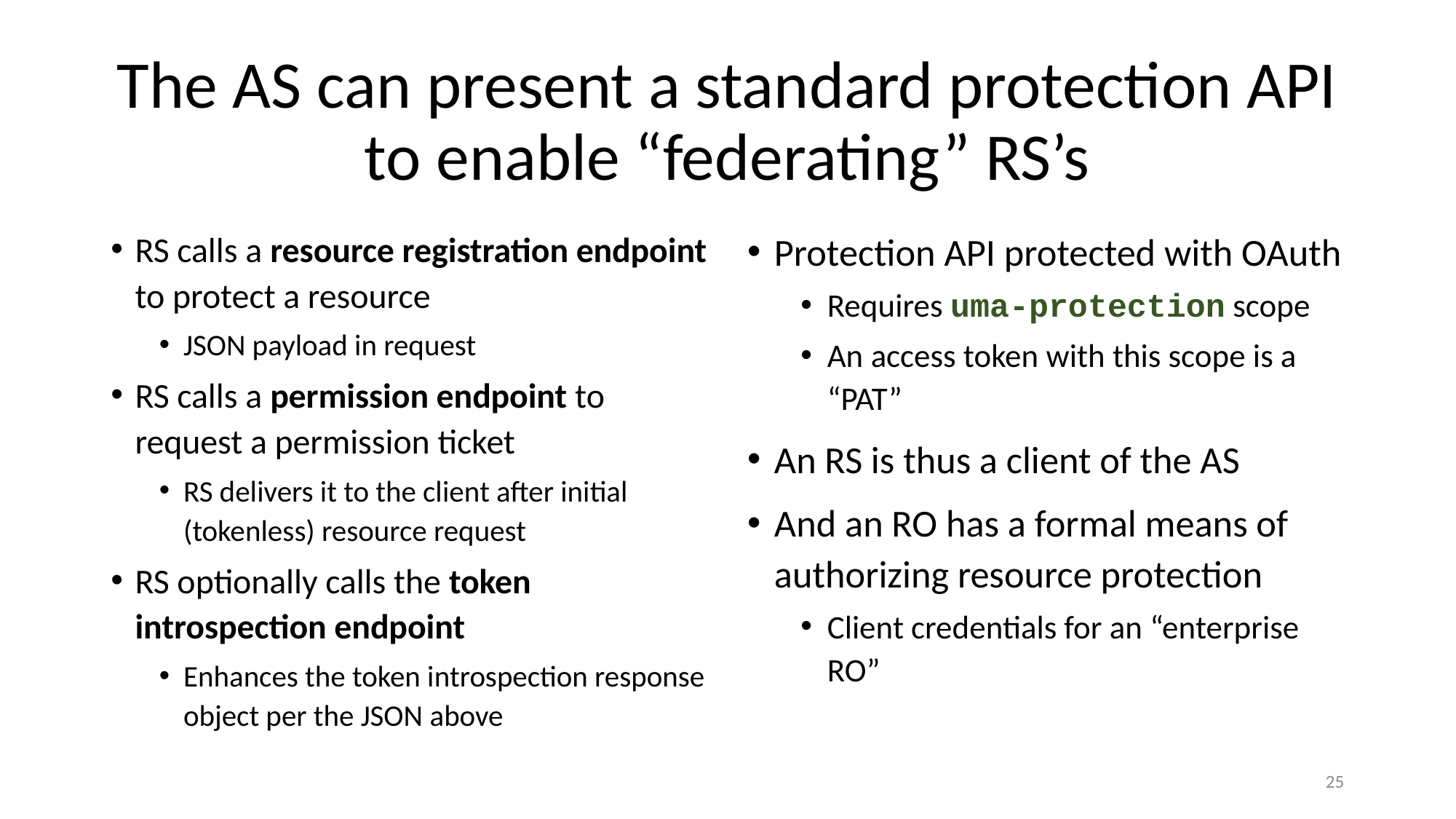

# The AS can present a standard protection API to enable “federating” RS’s
RS calls a resource registration endpoint to protect a resource
JSON payload in request
RS calls a permission endpoint to request a permission ticket
RS delivers it to the client after initial (tokenless) resource request
RS optionally calls the token introspection endpoint
Enhances the token introspection response object per the JSON above
Protection API protected with OAuth
Requires uma-protection scope
An access token with this scope is a “PAT”
An RS is thus a client of the AS
And an RO has a formal means of authorizing resource protection
Client credentials for an “enterprise RO”
25